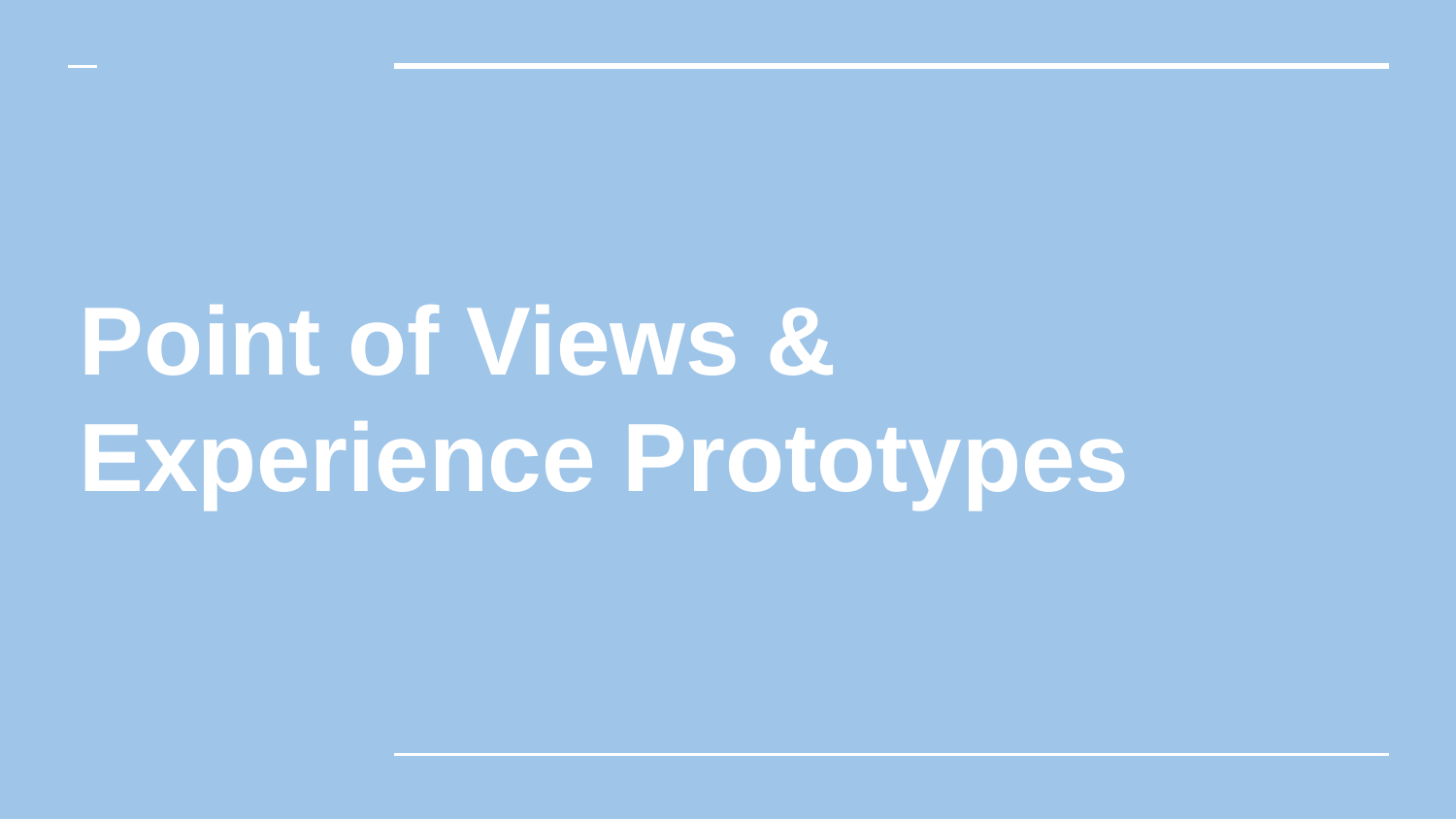

# Point of Views & Experience Prototypes